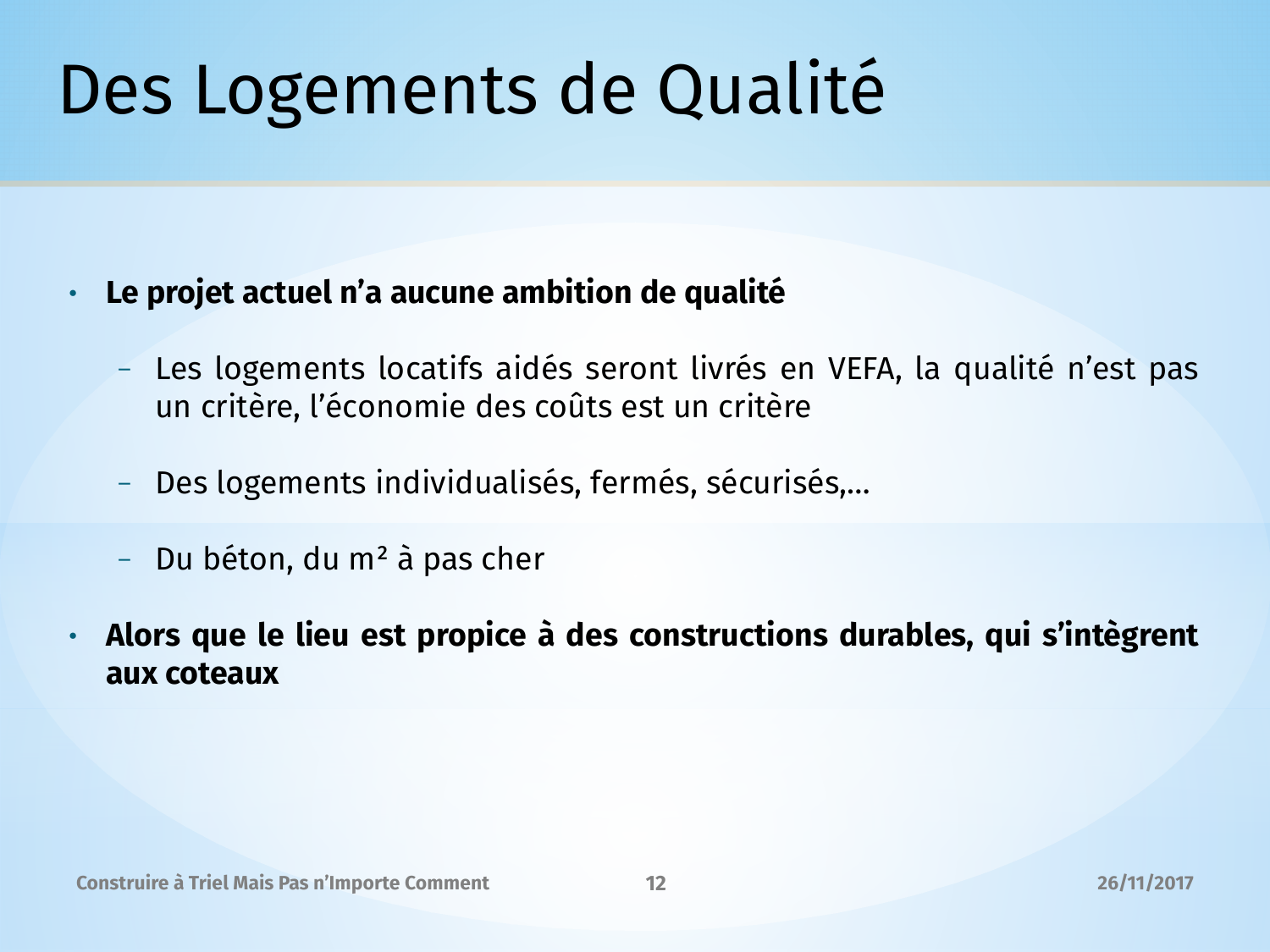

Des Logements de Qualité
Le projet actuel n’a aucune ambition de qualité

Les logements locatifs aidés seront livrés en VEFA, la qualité n’est pas un critère, l’économie des coûts est un critère

Des logements individualisés, fermés, sécurisés,…

Du béton, du m² à pas cher

Alors que le lieu est propice à des constructions durables, qui s’intègrent aux coteaux
Construire à Triel Mais Pas n’Importe Comment
12
26/11/2017